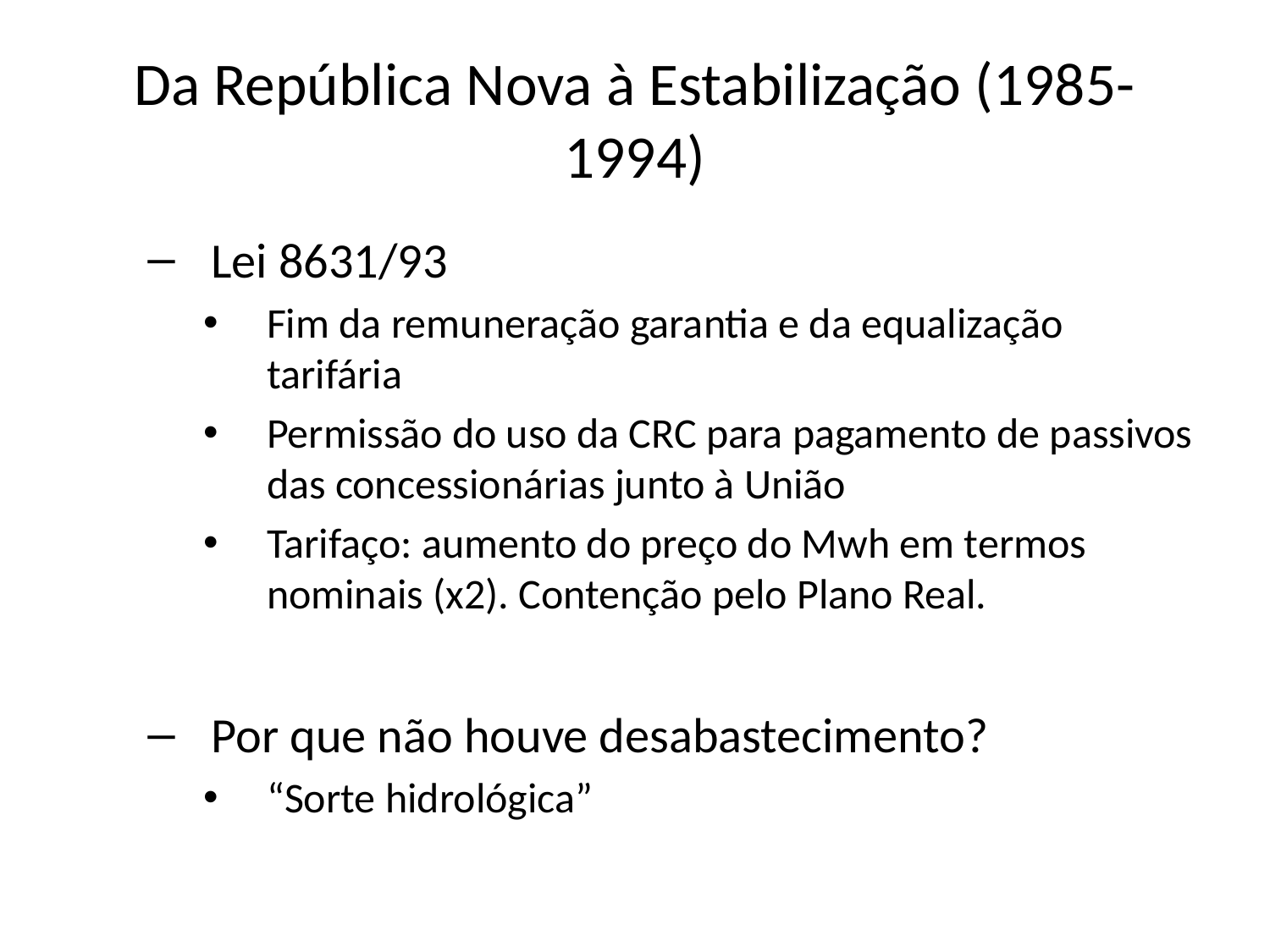

# Da República Nova à Estabilização (1985-1994)
Lei 8631/93
Fim da remuneração garantia e da equalização tarifária
Permissão do uso da CRC para pagamento de passivos das concessionárias junto à União
Tarifaço: aumento do preço do Mwh em termos nominais (x2). Contenção pelo Plano Real.

Por que não houve desabastecimento?
“Sorte hidrológica”